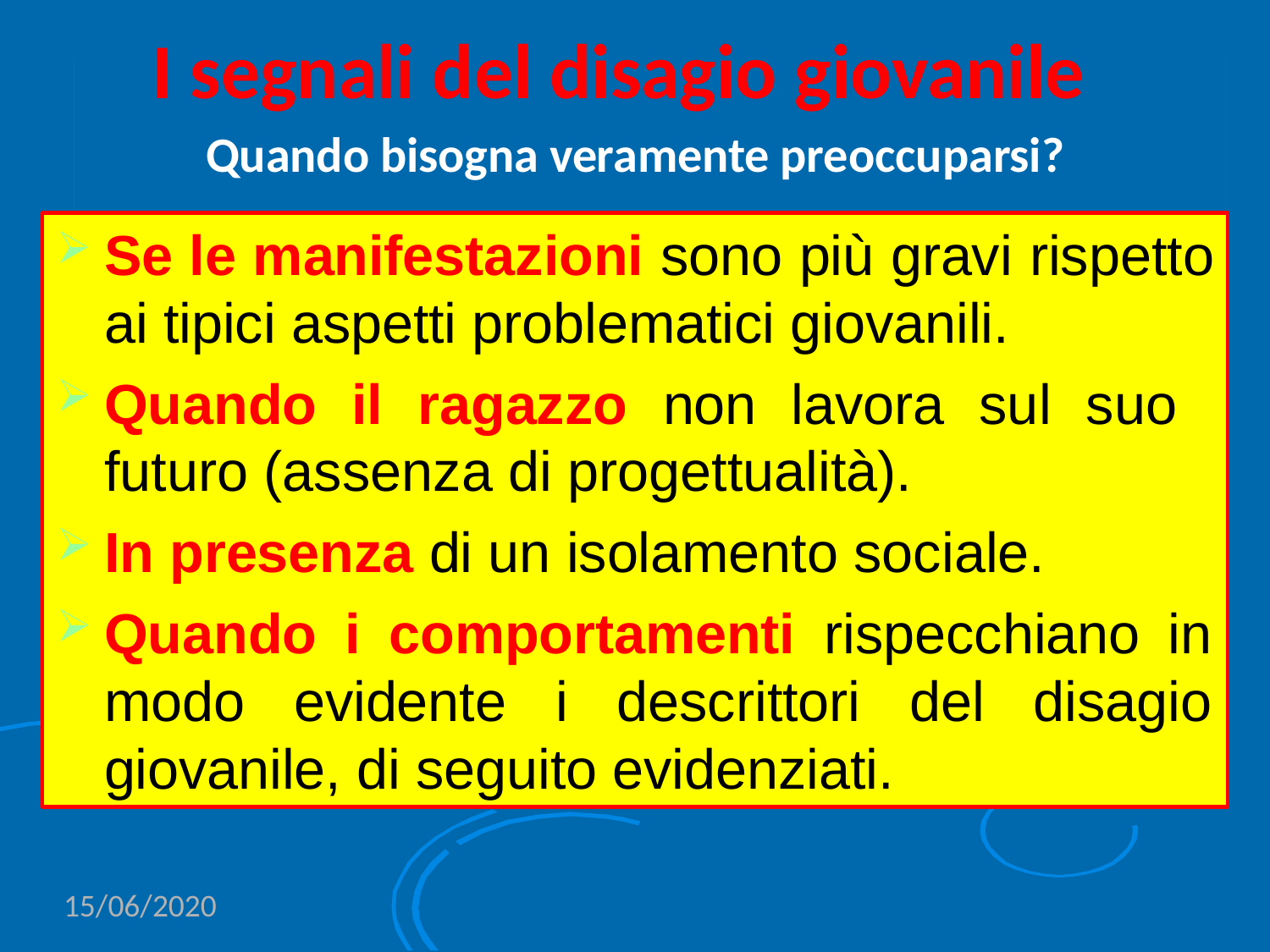

I segnali del disagio giovanile

Quando bisogna veramente preoccuparsi?

Se le manifestazioni sono più gravi rispetto ai tipici aspetti problematici giovanili.
Quando il ragazzo non lavora sul suo  futuro (assenza di progettualità).
In presenza di un isolamento sociale.
Quando i comportamenti rispecchiano in modo evidente i descrittori del disagio giovanile, di seguito evidenziati.

15/06/2020